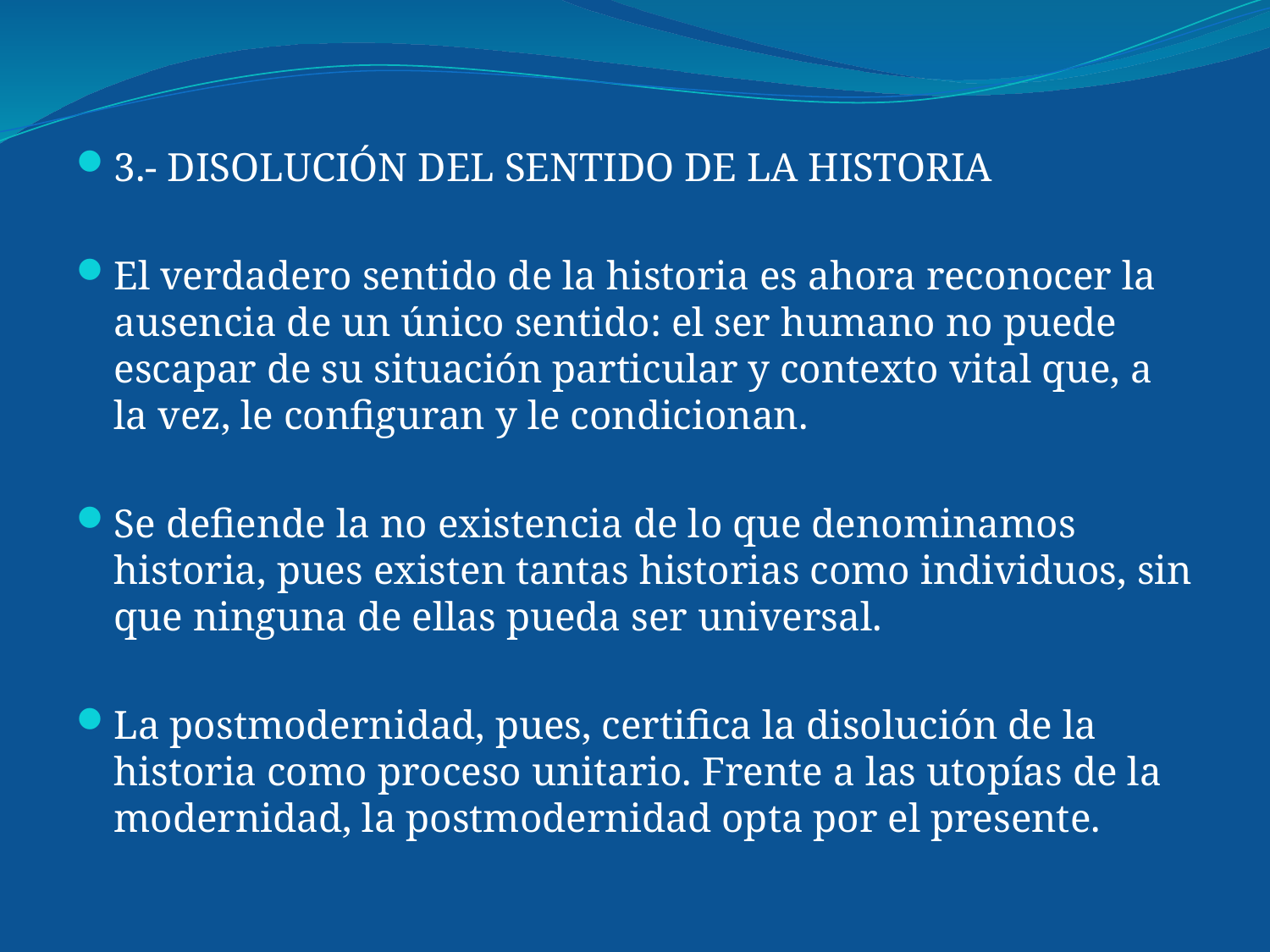

3.- DISOLUCIÓN DEL SENTIDO DE LA HISTORIA

El verdadero sentido de la historia es ahora reconocer la ausencia de un único sentido: el ser humano no puede escapar de su situación particular y contexto vital que, a la vez, le configuran y le condicionan.

Se defiende la no existencia de lo que denominamos historia, pues existen tantas historias como individuos, sin que ninguna de ellas pueda ser universal.

La postmodernidad, pues, certifica la disolución de la historia como proceso unitario. Frente a las utopías de la modernidad, la postmodernidad opta por el presente.